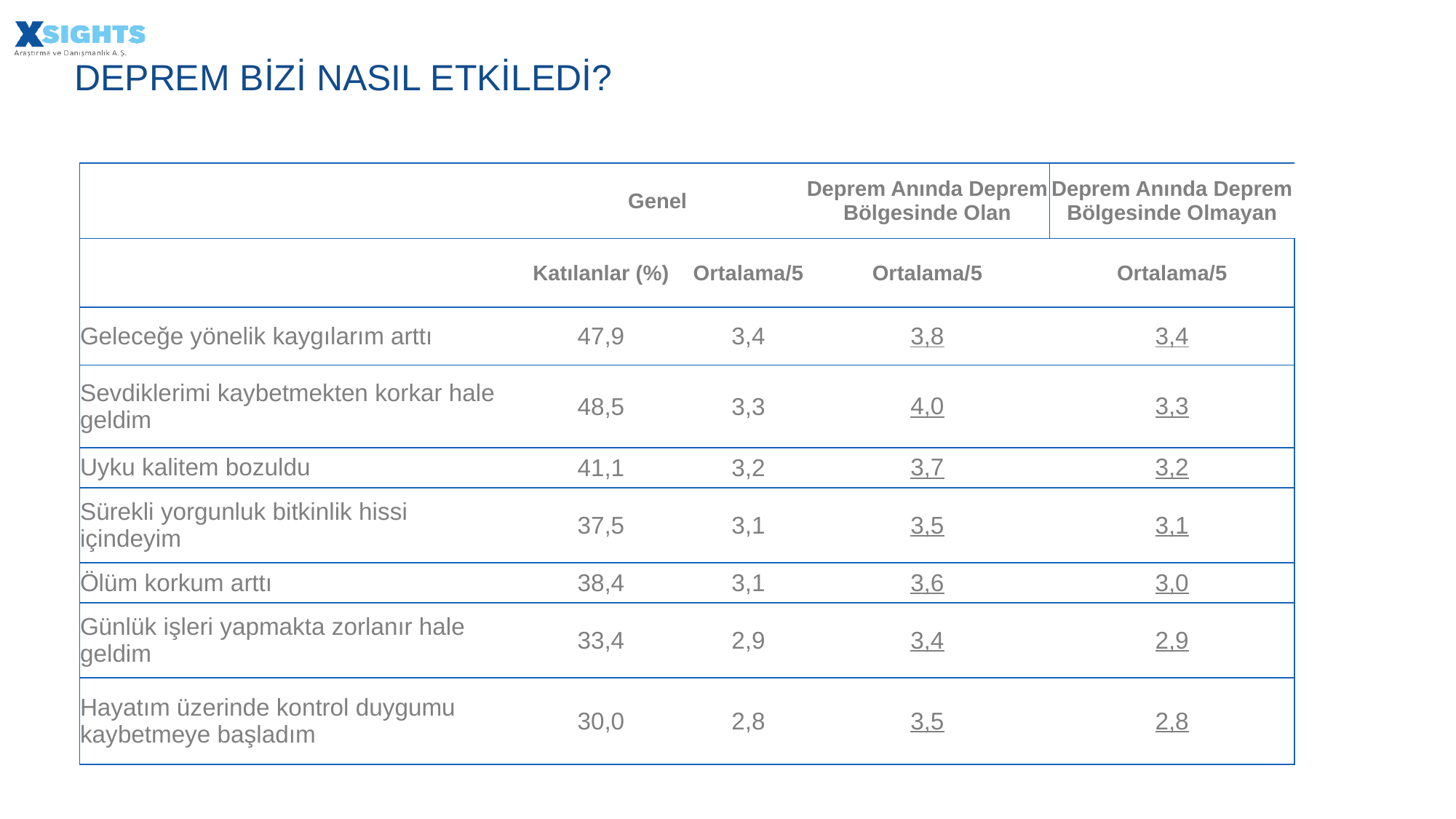

DEPREM BİZİ NASIL ETKİLEDİ?
|  | Genel |  | Deprem Anında Deprem Bölgesinde Olan | Deprem Anında Deprem Bölgesinde Olmayan |
| --- | --- | --- | --- | --- |
|  | Katılanlar (%) | Ortalama/5 | Ortalama/5 | Ortalama/5 |
| Geleceğe yönelik kaygılarım arttı | 47,9 | 3,4 | 3,8 | 3,4 |
| Sevdiklerimi kaybetmekten korkar hale geldim | 48,5 | 3,3 | 4,0 | 3,3 |
| Uyku kalitem bozuldu | 41,1 | 3,2 | 3,7 | 3,2 |
| Sürekli yorgunluk bitkinlik hissi içindeyim | 37,5 | 3,1 | 3,5 | 3,1 |
| Ölüm korkum arttı | 38,4 | 3,1 | 3,6 | 3,0 |
| Günlük işleri yapmakta zorlanır hale geldim | 33,4 | 2,9 | 3,4 | 2,9 |
| Hayatım üzerinde kontrol duygumu kaybetmeye başladım | 30,0 | 2,8 | 3,5 | 2,8 |